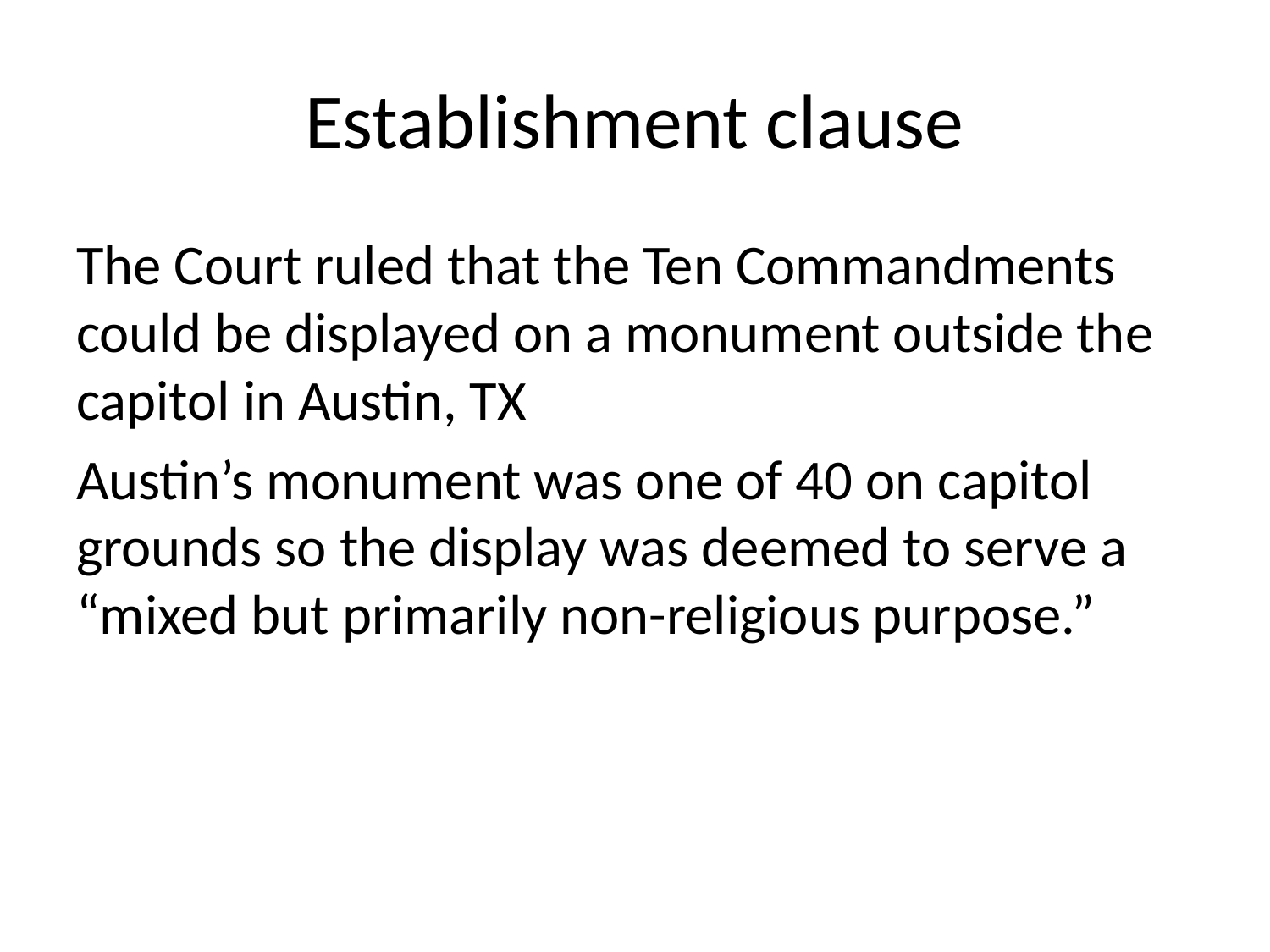

# Establishment clause
The Court ruled that the Ten Commandments could be displayed on a monument outside the capitol in Austin, TX
Austin’s monument was one of 40 on capitol grounds so the display was deemed to serve a “mixed but primarily non-religious purpose.”